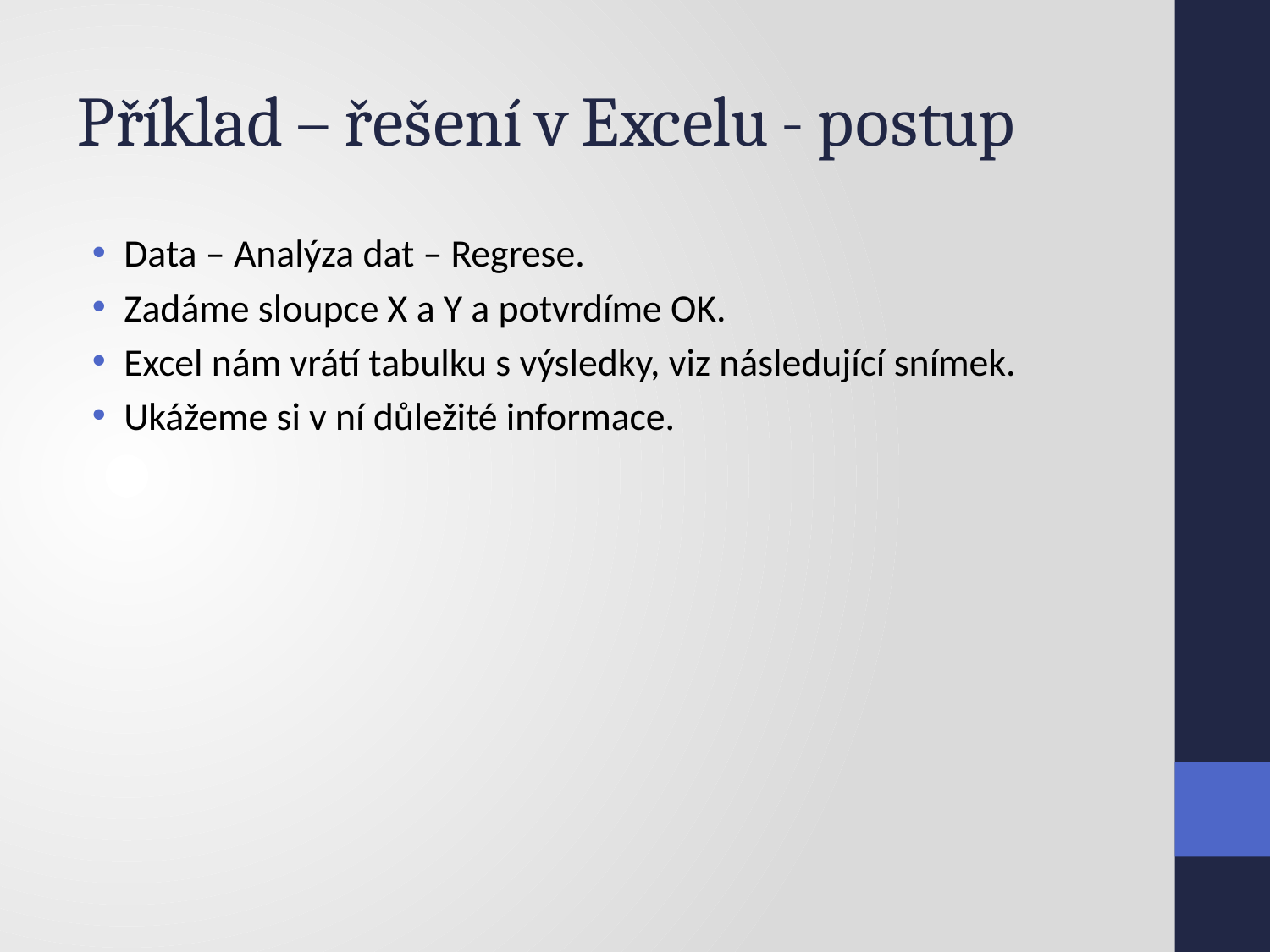

# Příklad – řešení v Excelu - postup
Data – Analýza dat – Regrese.
Zadáme sloupce X a Y a potvrdíme OK.
Excel nám vrátí tabulku s výsledky, viz následující snímek.
Ukážeme si v ní důležité informace.